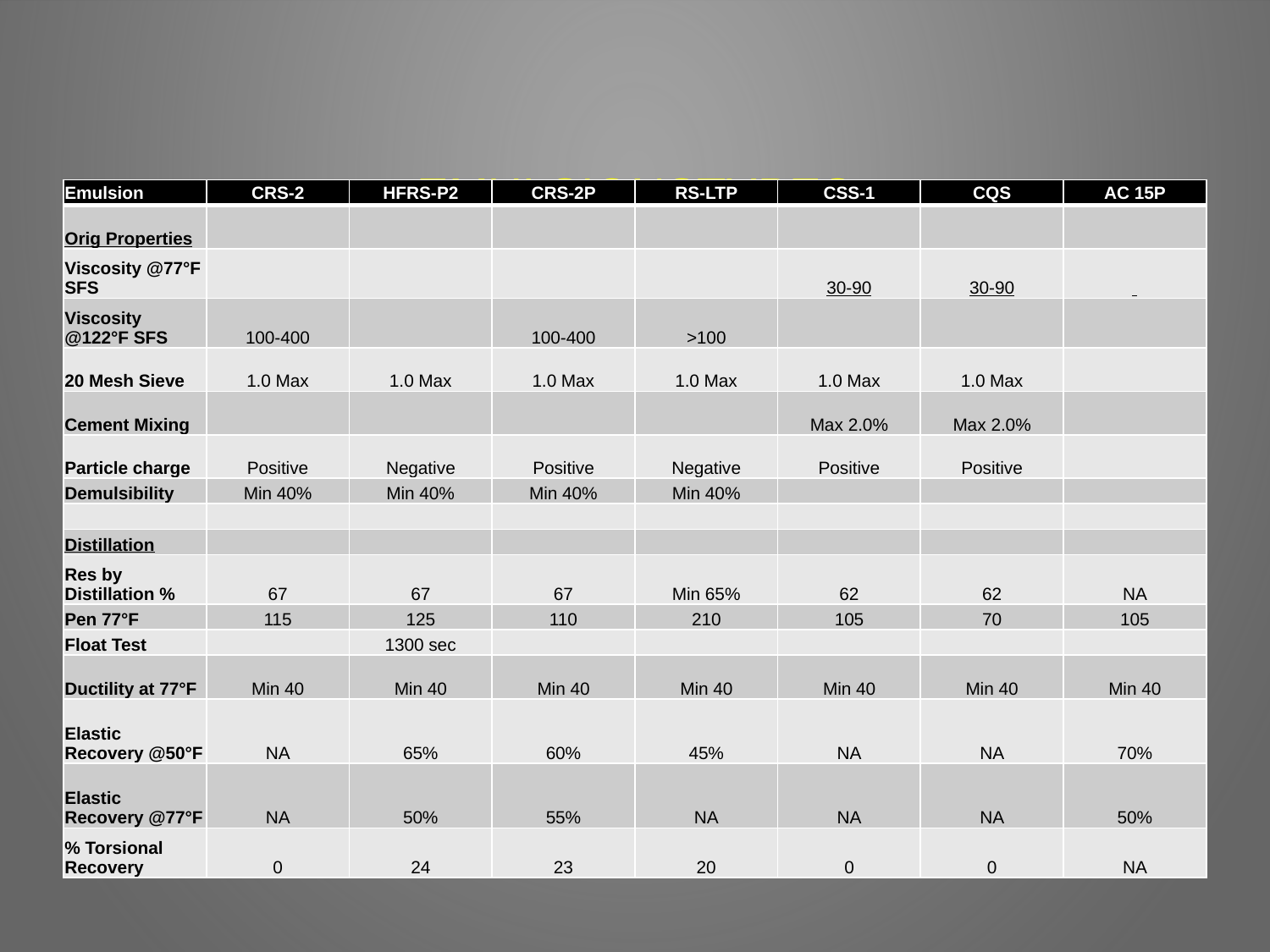

# EmulsionsTypes
| Emulsion | CRS-2 | HFRS-P2 | CRS-2P | RS-LTP | CSS-1 | CQS | AC 15P |
| --- | --- | --- | --- | --- | --- | --- | --- |
| Orig Properties |  |  |  |  |  |  |  |
| Viscosity @77°F SFS |  |  |  |  | 30-90 | 30-90 |  |
| Viscosity @122°F SFS | 100-400 |  | 100-400 | >100 |  |  |  |
| 20 Mesh Sieve | 1.0 Max | 1.0 Max | 1.0 Max | 1.0 Max | 1.0 Max | 1.0 Max |  |
| Cement Mixing |  |  |  |  | Max 2.0% | Max 2.0% |  |
| Particle charge | Positive | Negative | Positive | Negative | Positive | Positive |  |
| Demulsibility | Min 40% | Min 40% | Min 40% | Min 40% |  |  |  |
|  |  |  |  |  |  |  |  |
| Distillation |  |  |  |  |  |  |  |
| Res by Distillation % | 67 | 67 | 67 | Min 65% | 62 | 62 | NA |
| Pen 77°F | 115 | 125 | 110 | 210 | 105 | 70 | 105 |
| Float Test |  | 1300 sec |  |  |  |  |  |
| Ductility at 77°F | Min 40 | Min 40 | Min 40 | Min 40 | Min 40 | Min 40 | Min 40 |
| Elastic Recovery @50°F | NA | 65% | 60% | 45% | NA | NA | 70% |
| Elastic Recovery @77°F | NA | 50% | 55% | NA | NA | NA | 50% |
| % Torsional Recovery | 0 | 24 | 23 | 20 | 0 | 0 | NA |